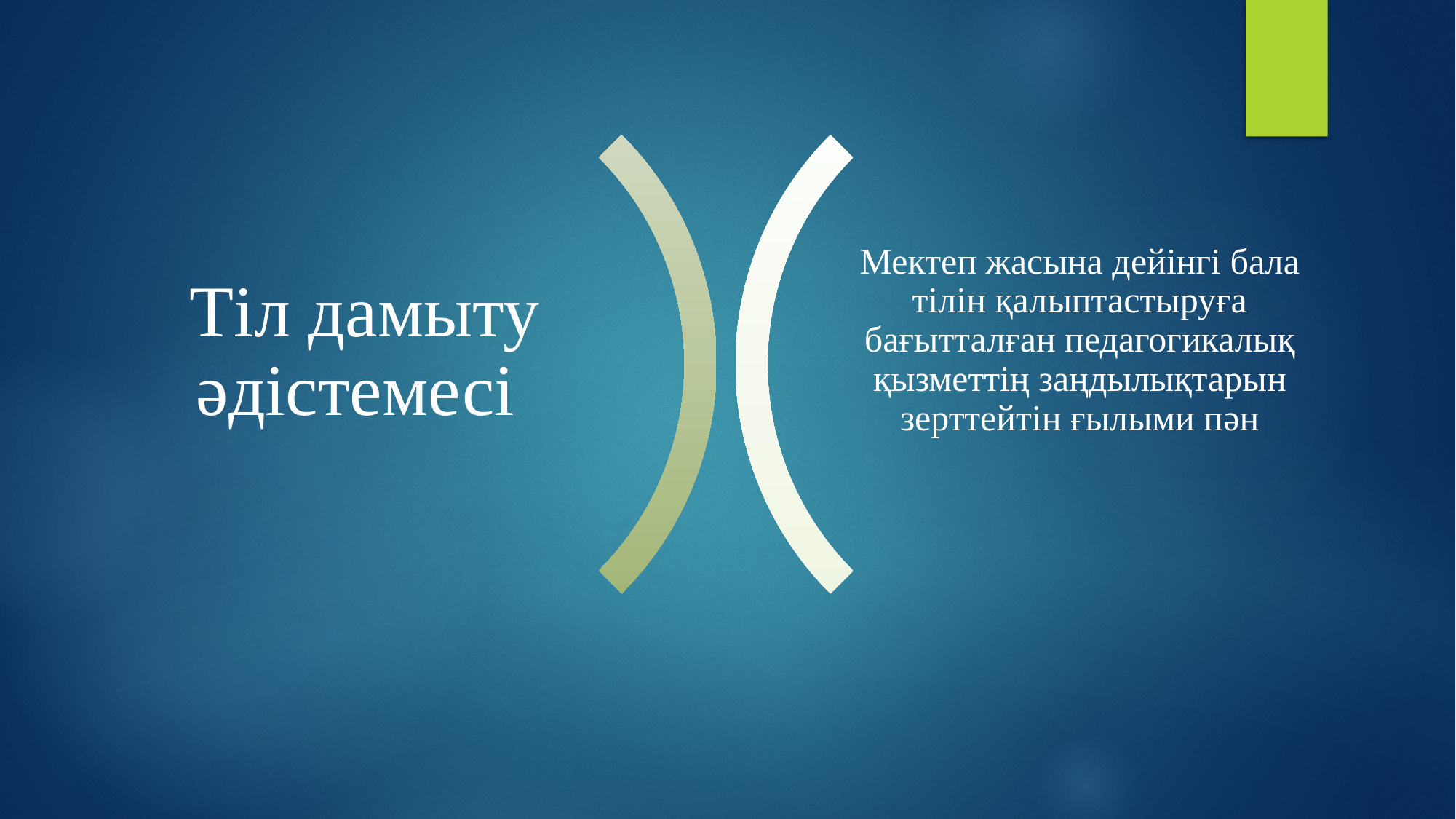

Мектеп жасына дейінгі бала тілін қалыптастыруға бағытталған педагогикалық қызметтің заңдылықтарын зерттейтін ғылыми пән
Тіл дамыту әдістемесі